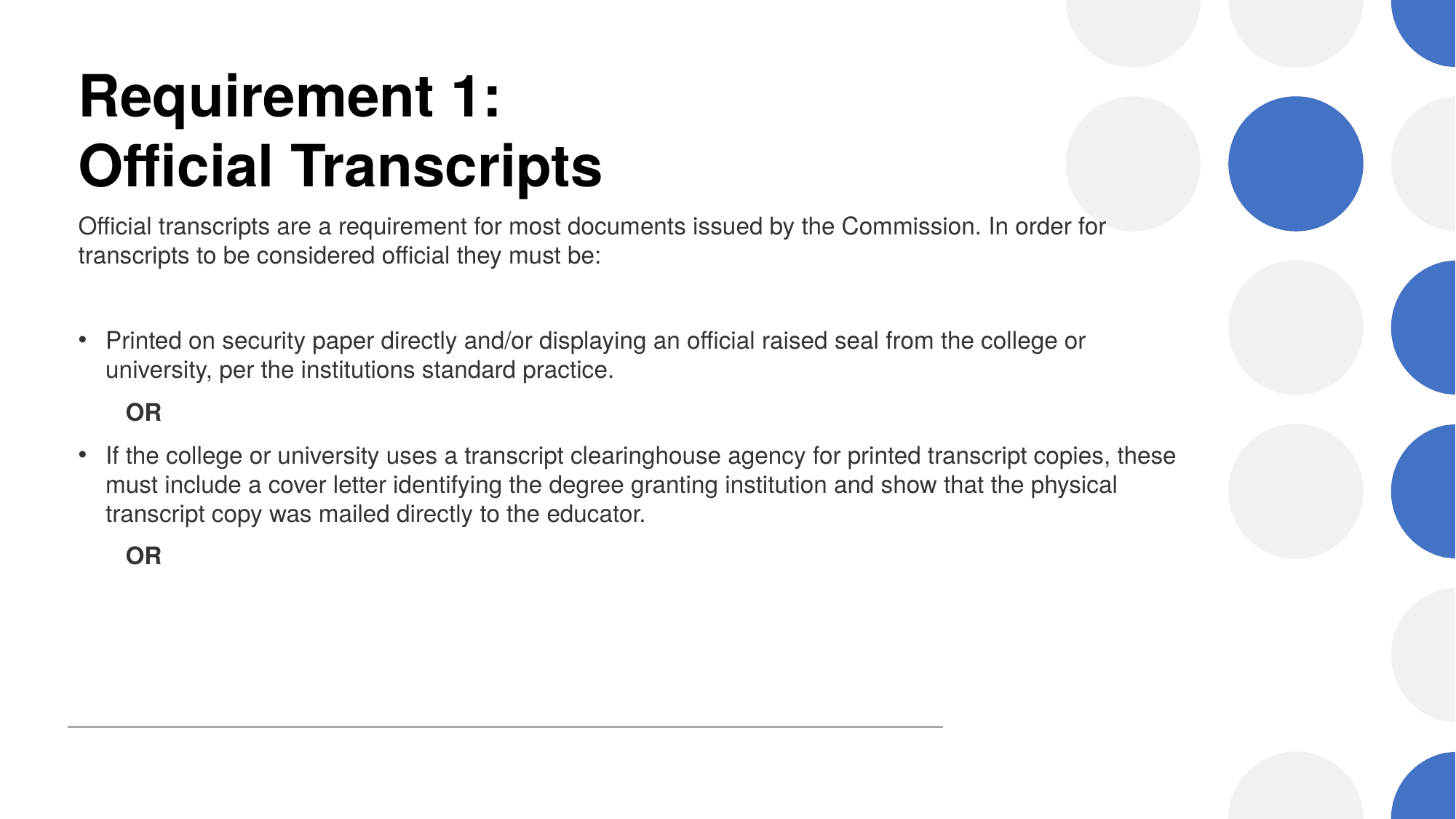

# Requirement 1:  Official Transcripts
Official transcripts are a requirement for most documents issued by the Commission. In order for transcripts to be considered official they must be:

Printed on security paper directly and/or displaying an official raised seal from the college or university, per the institutions standard practice.
       OR
If the college or university uses a transcript clearinghouse agency for printed transcript copies, these must include a cover letter identifying the degree granting institution and show that the physical transcript copy was mailed directly to the educator.
       OR